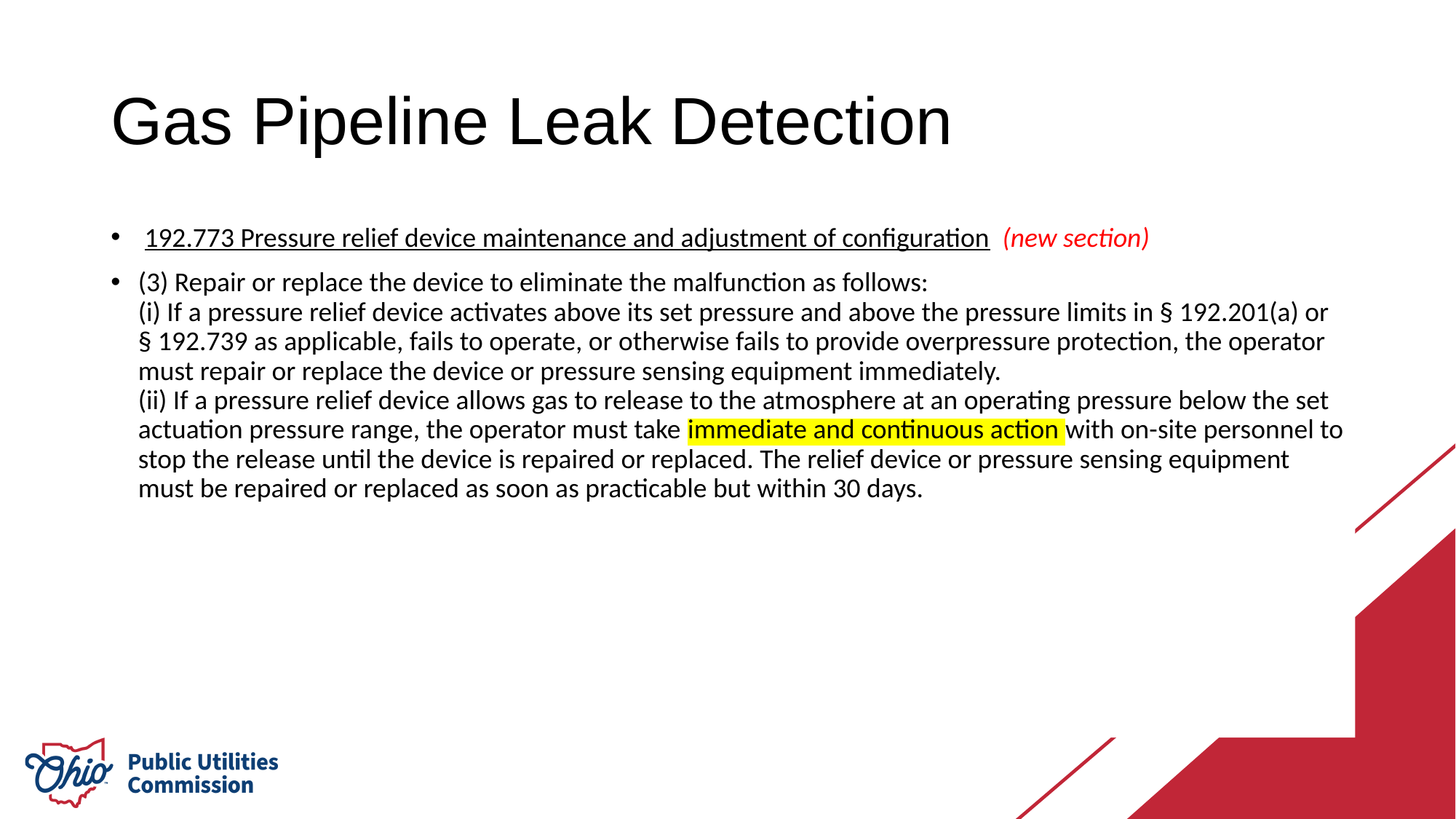

# Gas Pipeline Leak Detection
 192.773 Pressure relief device maintenance and adjustment of configuration  (new section)
(3) Repair or replace the device to eliminate the malfunction as follows:
(i) If a pressure relief device activates above its set pressure and above the pressure limits in § 192.201(a) or § 192.739 as applicable, fails to operate, or otherwise fails to provide overpressure protection, the operator must repair or replace the device or pressure sensing equipment immediately.
(ii) If a pressure relief device allows gas to release to the atmosphere at an operating pressure below the set actuation pressure range, the operator must take immediate and continuous action with on-site personnel to stop the release until the device is repaired or replaced. The relief device or pressure sensing equipment must be repaired or replaced as soon as practicable but within 30 days.